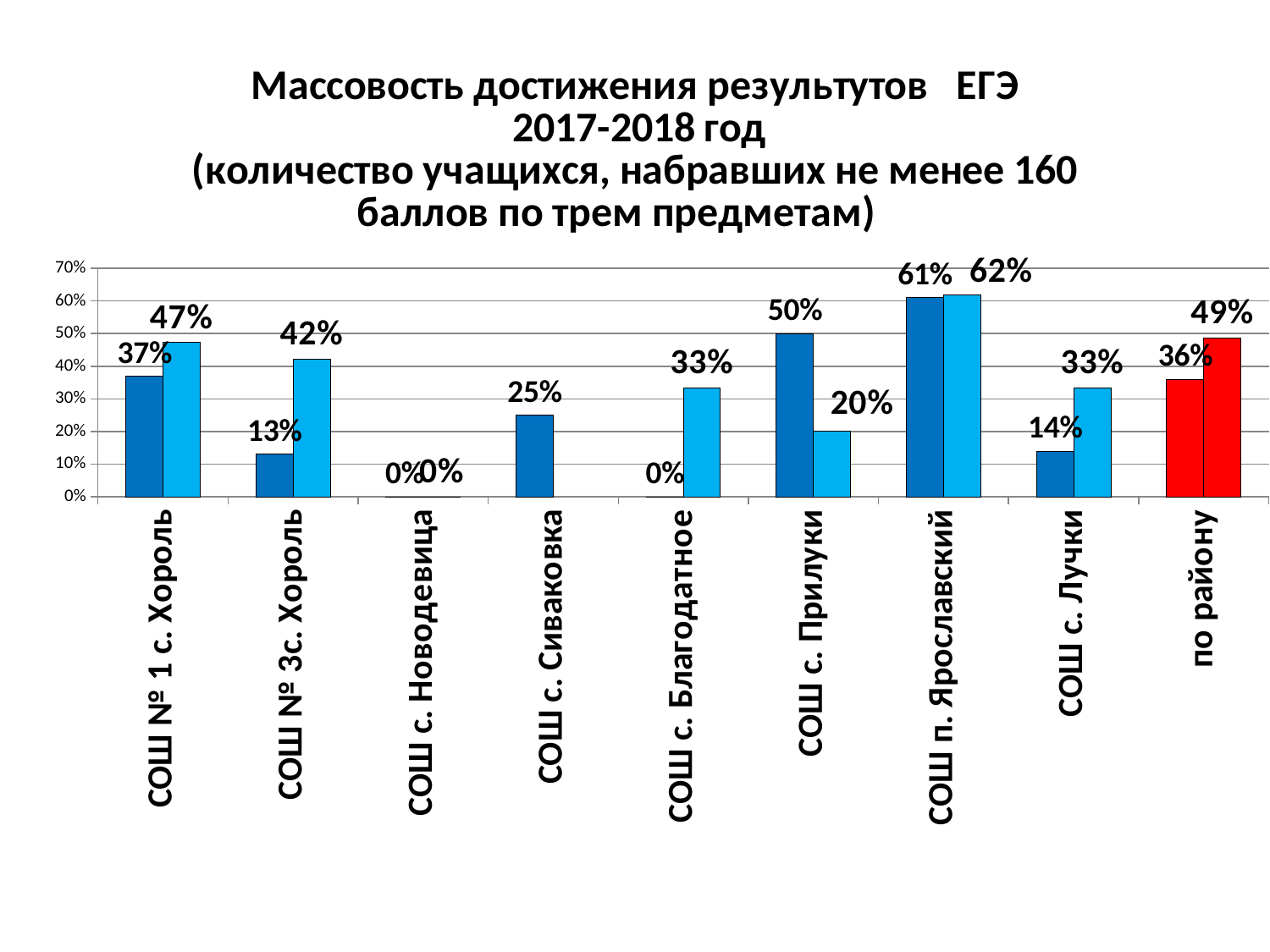

### Chart: Массовость достижения результутов   ЕГЭ
 2017-2018 год
(количество учащихся, набравших не менее 160 баллов по трем предметам)

| Category | % | % |
|---|---|---|
| СОШ № 1 с. Хороль | 0.3700000000000001 | 0.4722222222222223 |
| СОШ № 3с. Хороль | 0.13 | 0.42105263157894746 |
| СОШ с. Новодевица | 0.0 | 0.0 |
| СОШ с. Сиваковка | 0.25 | None |
| СОШ с. Благодатное | 0.0 | 0.3333333333333333 |
| СОШ с. Прилуки | 0.5 | 0.2 |
| СОШ п. Ярославский | 0.6100000000000002 | 0.6190476190476193 |
| СОШ с. Лучки | 0.14 | 0.3333333333333333 |
| по району | 0.3600000000000001 | 0.48672566371681436 |